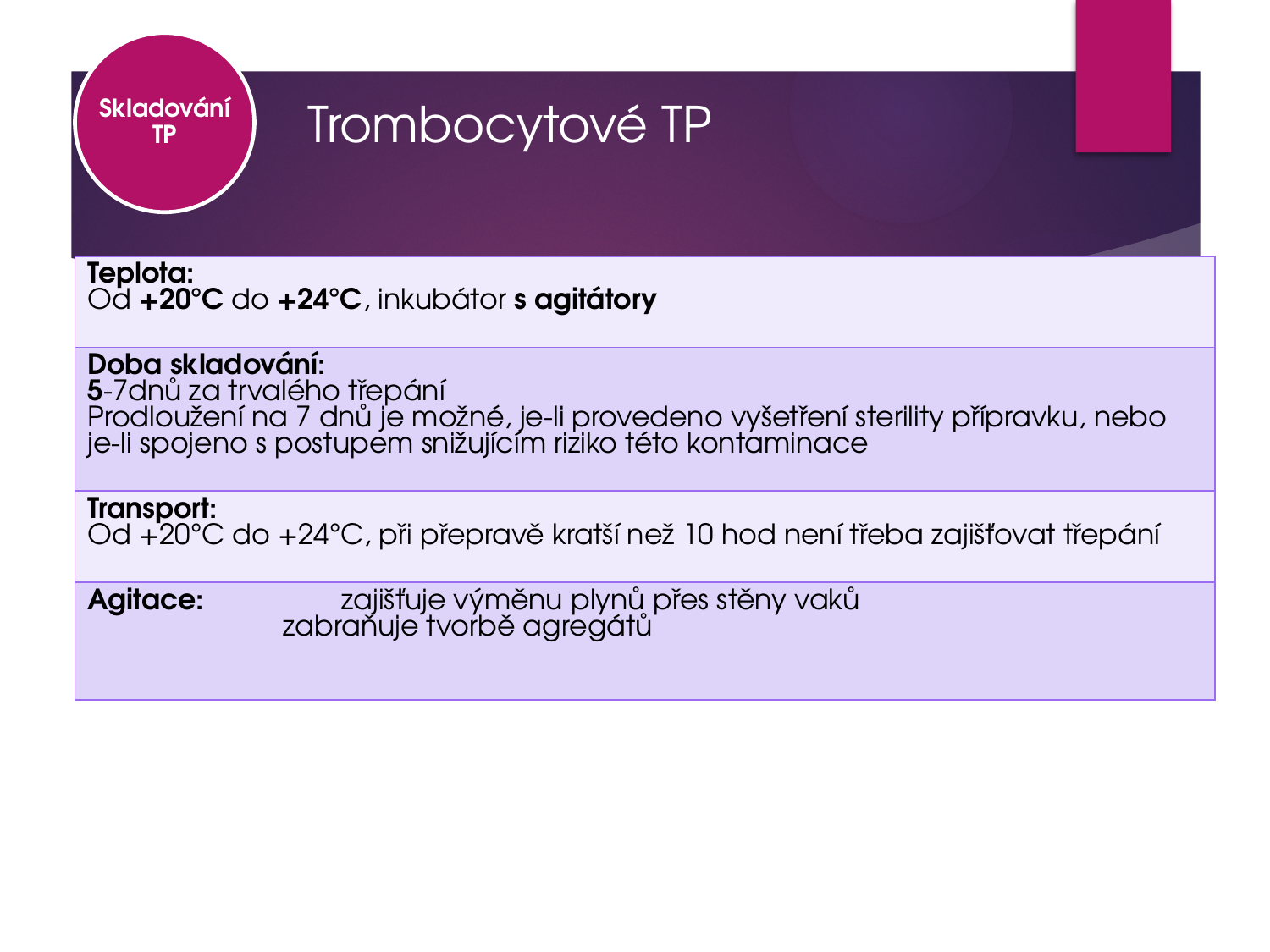

# Trombocytové TP

Skladování TP
| Teplota: Od +20°C do +24°C, inkubátor s agitátory |
| --- |
| Doba skladování: 5-7dnů za trvalého třepání Prodloužení na 7 dnů je možné, je-li provedeno vyšetření sterility přípravku, nebo je-li spojeno s postupem snižujícím riziko této kontaminace |
| Transport: Od +20°C do +24°C, při přepravě kratší než 10 hod není třeba zajišťovat třepání |
| Agitace: zajišťuje výměnu plynů přes stěny vaků zabraňuje tvorbě agregátů |